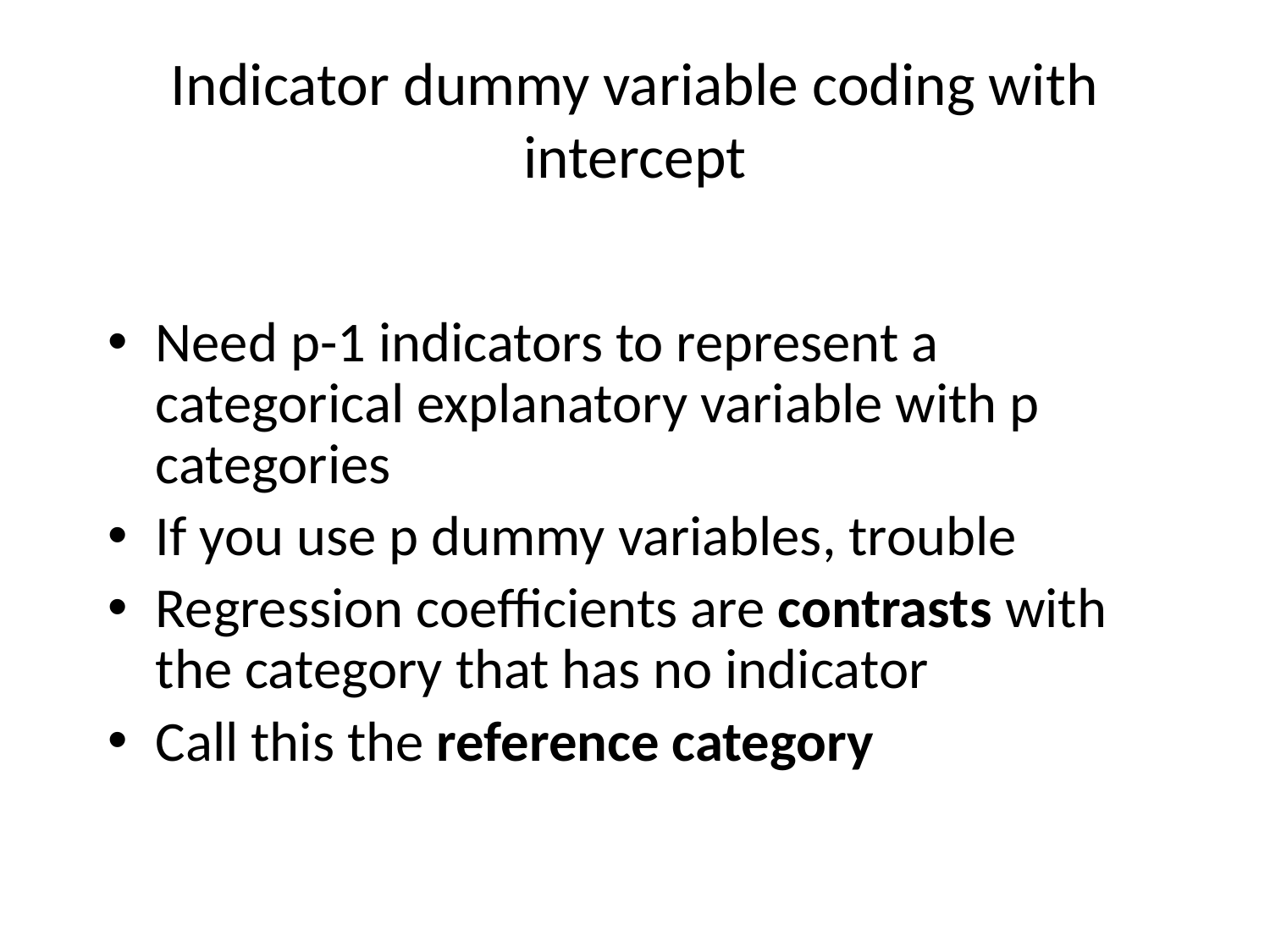

# Indicator dummy variable coding with intercept
Need p-1 indicators to represent a categorical explanatory variable with p categories
If you use p dummy variables, trouble
Regression coefficients are contrasts with the category that has no indicator
Call this the reference category